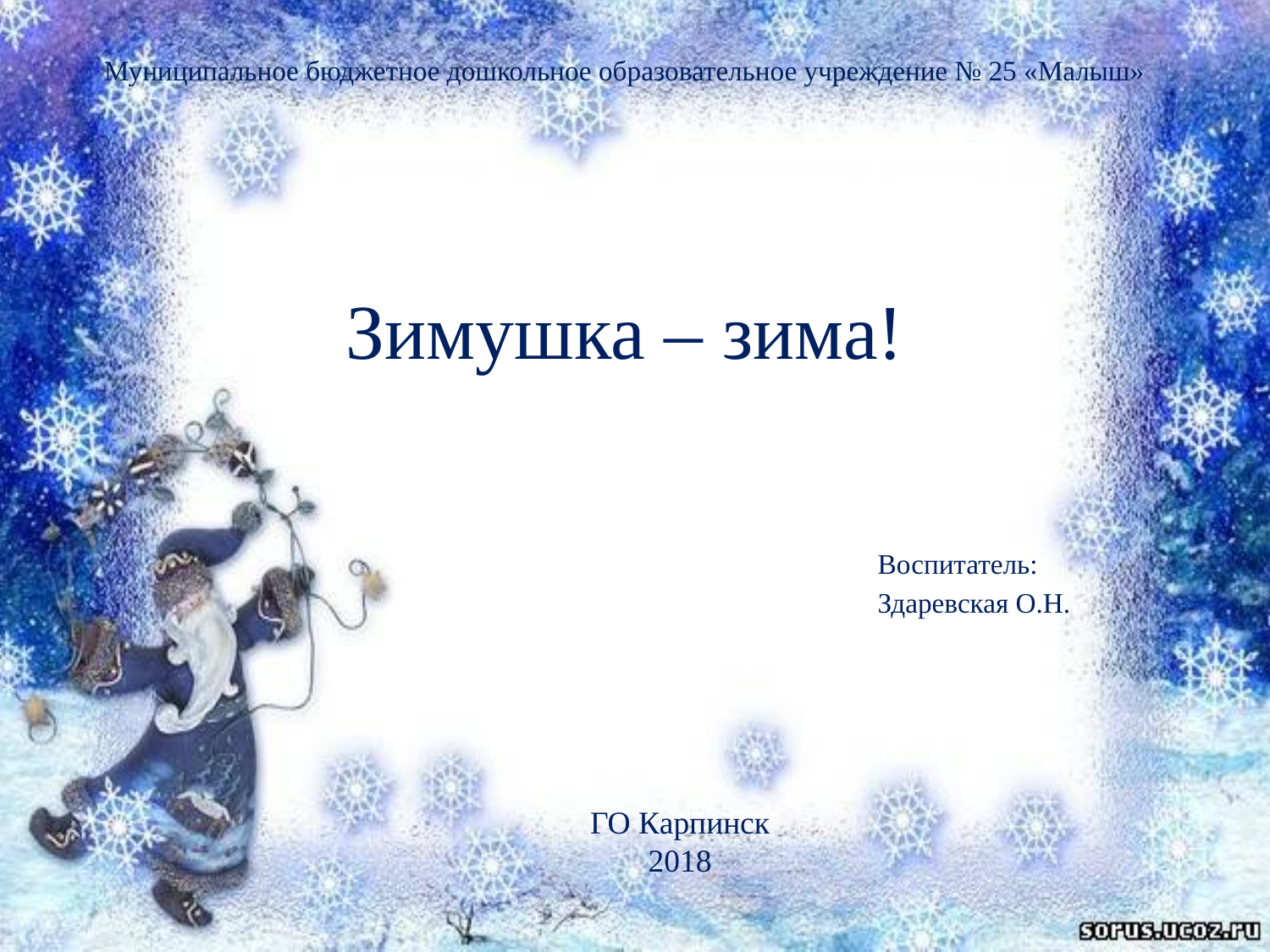

Муниципальное бюджетное дошкольное образовательное учреждение № 25 «Малыш»
# Зимушка – зима!
Воспитатель:
Здаревская О.Н.
ГО Карпинск
2018